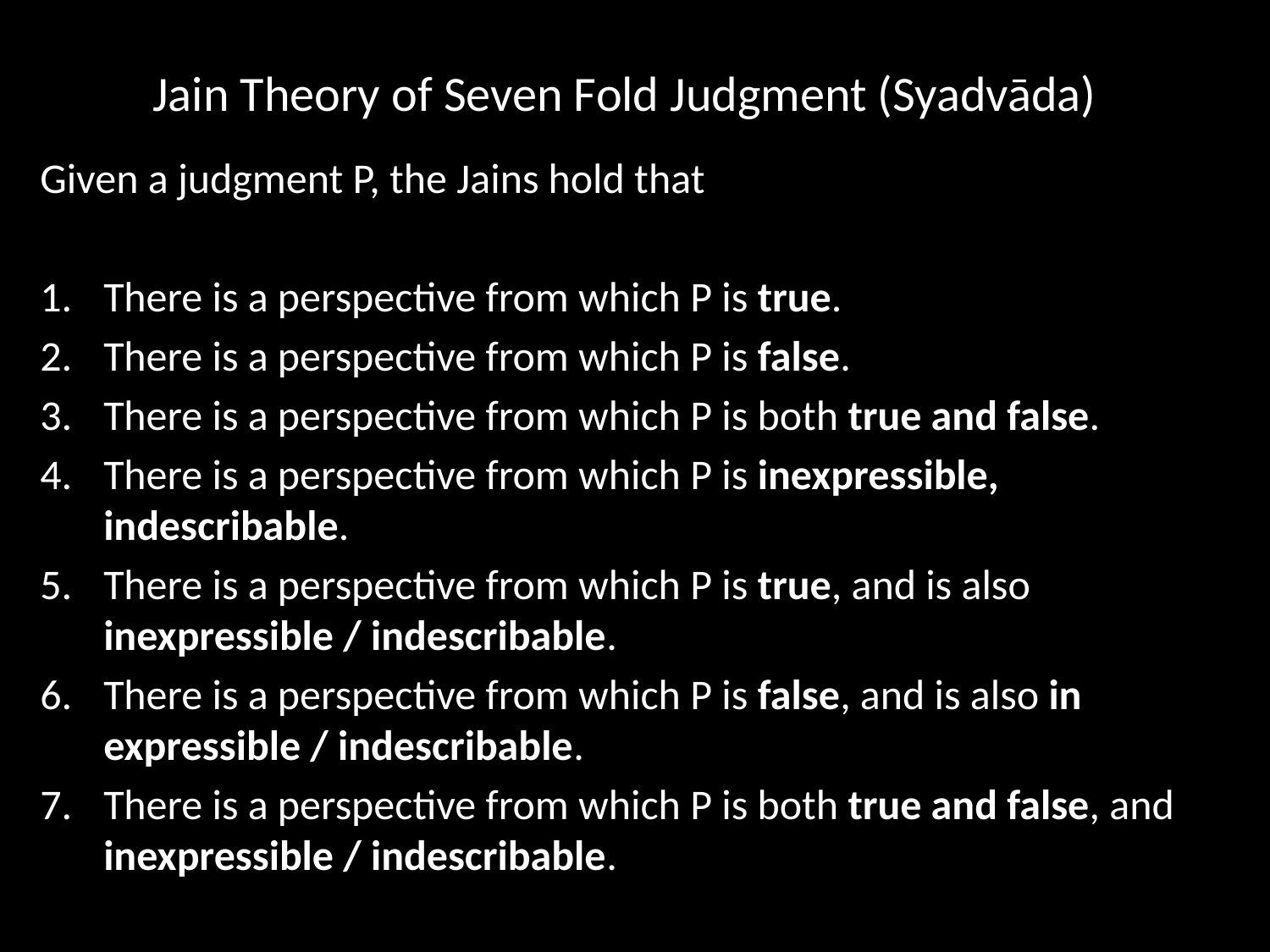

# Jain Theory of Seven Fold Judgment (Syadvāda)
Given a judgment P, the Jains hold that

There is a perspective from which P is true.
There is a perspective from which P is false.
There is a perspective from which P is both true and false.
There is a perspective from which P is inexpressible, indescribable.
There is a perspective from which P is true, and is also inexpressible / indescribable.
There is a perspective from which P is false, and is also in expressible / indescribable.
There is a perspective from which P is both true and false, and inexpressible / indescribable.